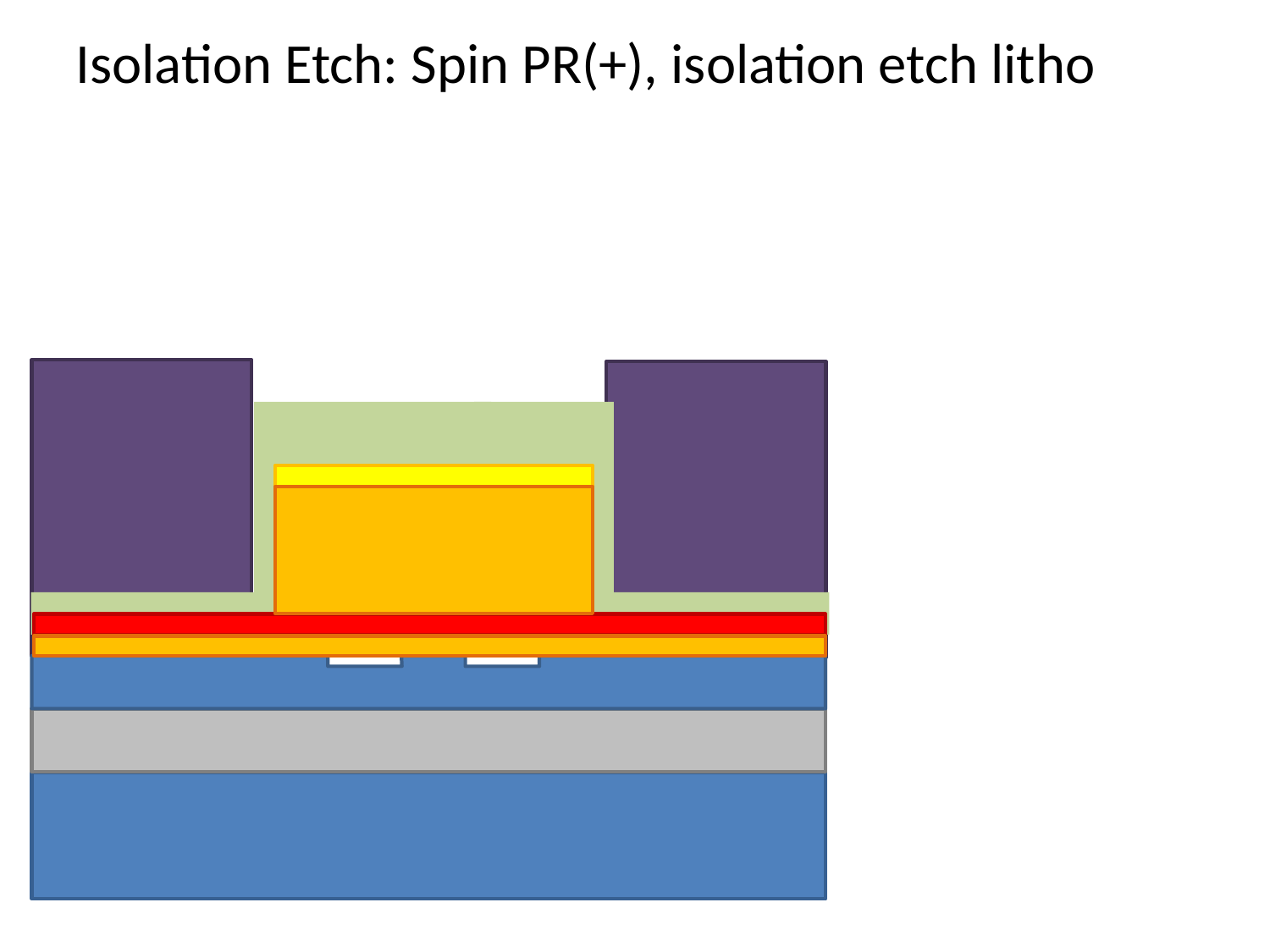

Isolation Etch: Spin PR(+), isolation etch litho